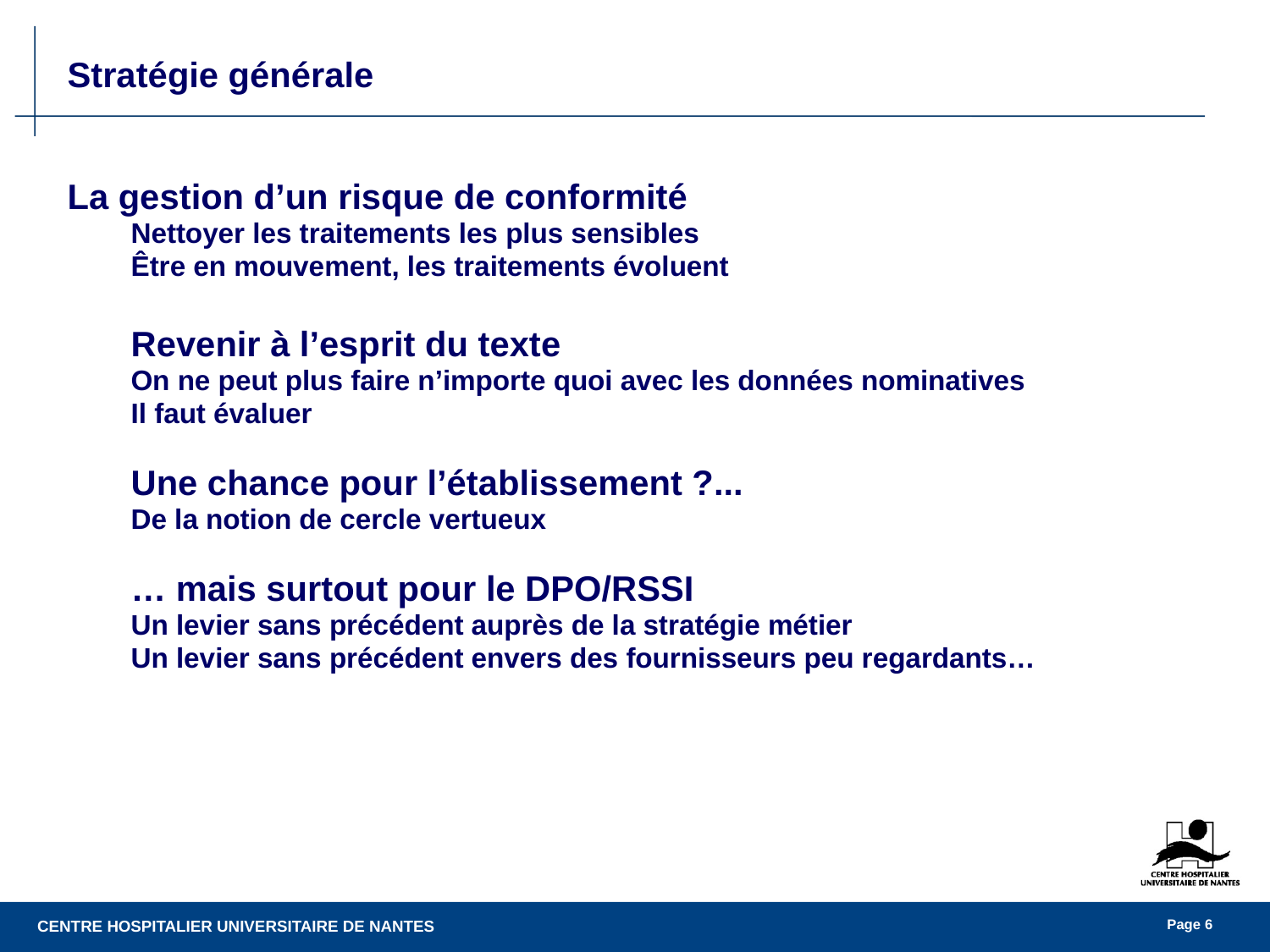

Stratégie générale
La gestion d’un risque de conformité
Nettoyer les traitements les plus sensibles
Être en mouvement, les traitements évoluent

Revenir à l’esprit du texte
On ne peut plus faire n’importe quoi avec les données nominatives
Il faut évaluer

Une chance pour l’établissement ?...
De la notion de cercle vertueux

… mais surtout pour le DPO/RSSI
Un levier sans précédent auprès de la stratégie métier
Un levier sans précédent envers des fournisseurs peu regardants…